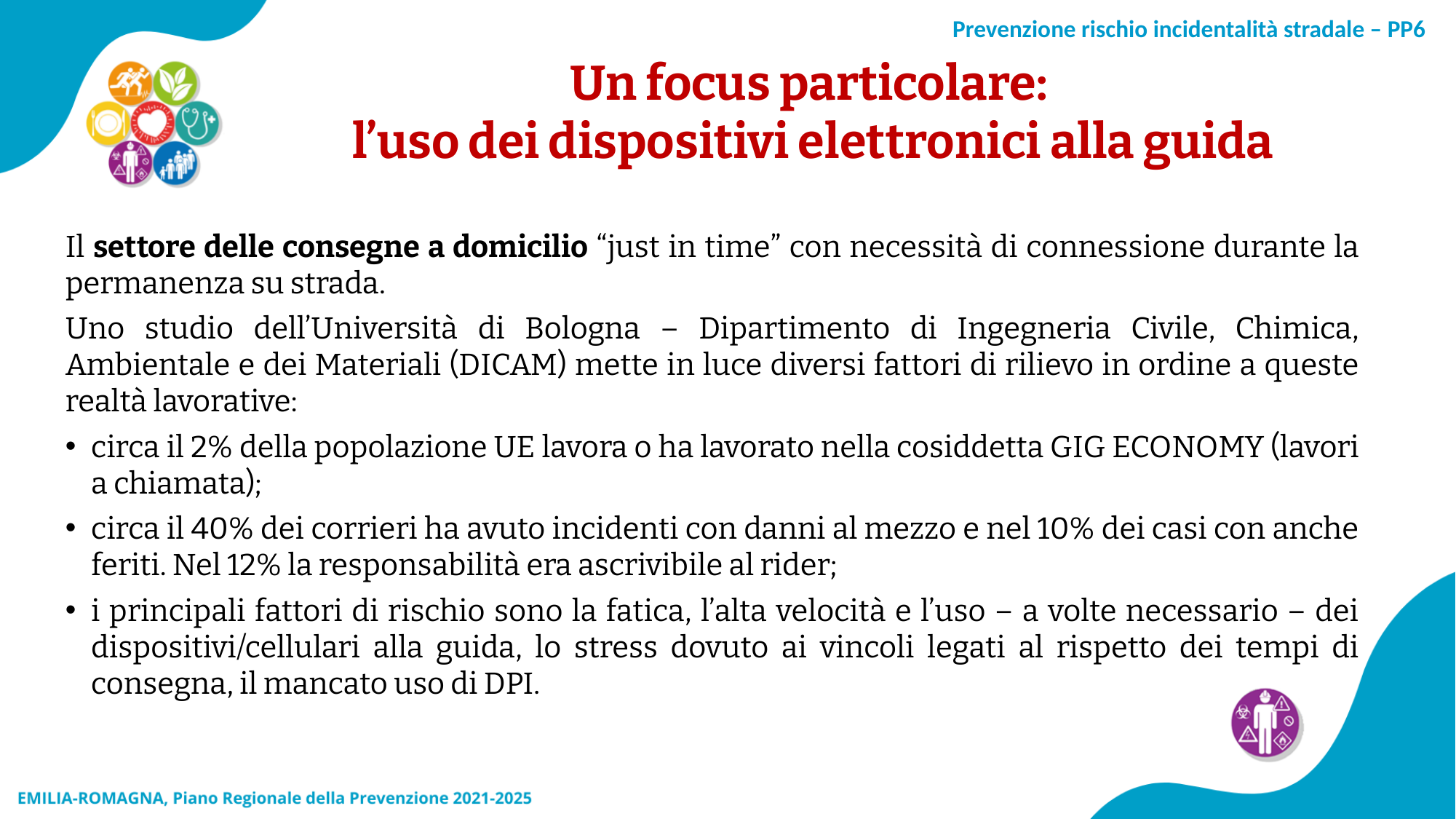

Un focus particolare:
l’uso dei dispositivi elettronici alla guida
Il settore delle consegne a domicilio “just in time” con necessità di connessione durante la permanenza su strada.
Uno studio dell’Università di Bologna – Dipartimento di Ingegneria Civile, Chimica, Ambientale e dei Materiali (DICAM) mette in luce diversi fattori di rilievo in ordine a queste realtà lavorative:
circa il 2% della popolazione UE lavora o ha lavorato nella cosiddetta GIG ECONOMY (lavori a chiamata);
circa il 40% dei corrieri ha avuto incidenti con danni al mezzo e nel 10% dei casi con anche feriti. Nel 12% la responsabilità era ascrivibile al rider;
i principali fattori di rischio sono la fatica, l’alta velocità e l’uso – a volte necessario – dei dispositivi/cellulari alla guida, lo stress dovuto ai vincoli legati al rispetto dei tempi di consegna, il mancato uso di DPI.